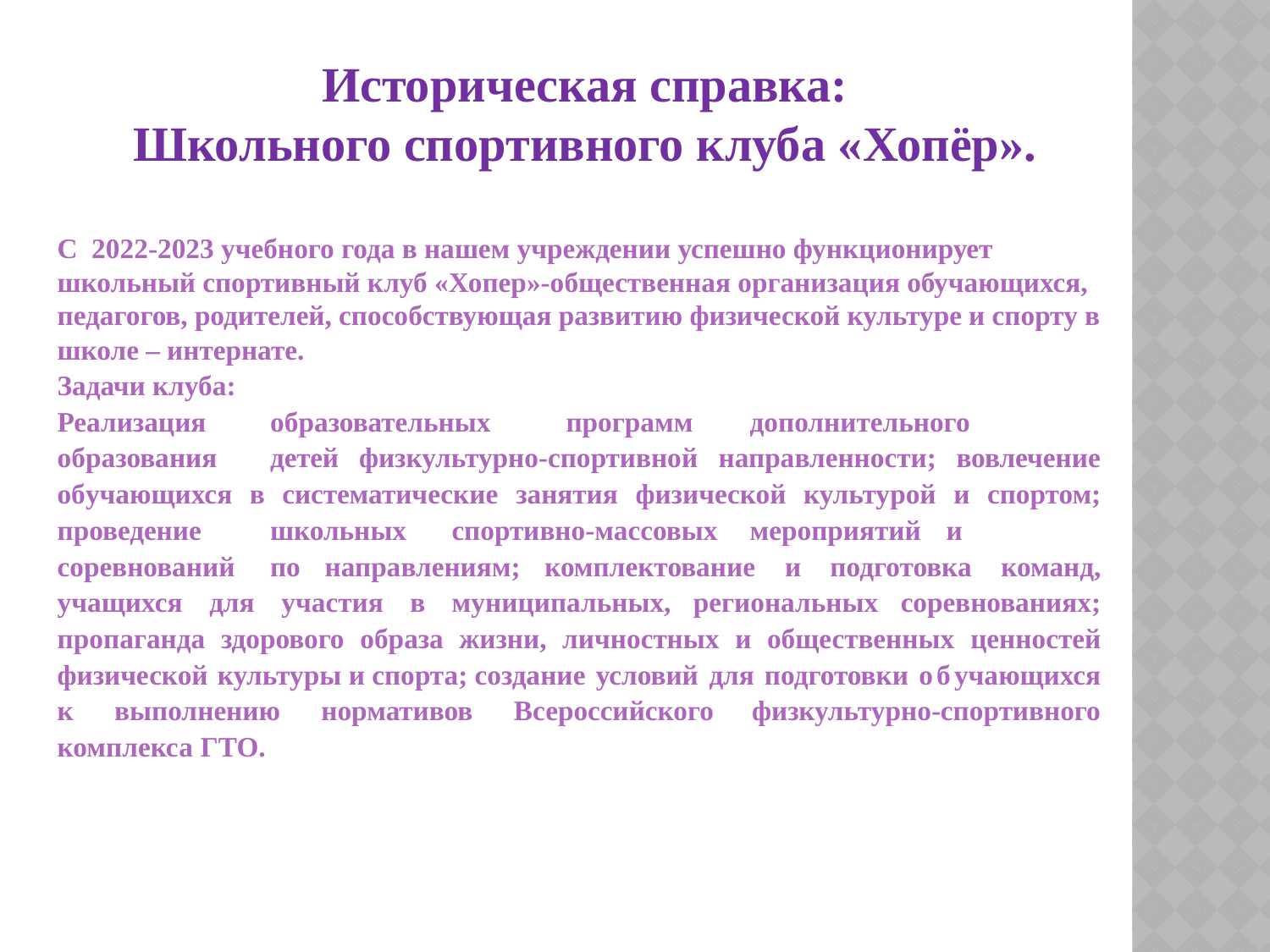

Историческая справка:
Школьного спортивного клуба «Хопёр».

С  2022-2023 учебного года в нашем учреждении успешно функционирует школьный спортивный клуб «Хопер»-общественная организация обучающихся, педагогов, родителей, способствующая развитию физической культуре и спорту в школе – интернате.
Задачи клуба:
Реализация	образовательных	программ	дополнительного образования	детей физкультурно-спортивной направленности; вовлечение обучающихся в систематические занятия физической культурой и спортом; проведение	школьных	спортивно-массовых	мероприятий	и
соревнований	по направлениям; комплектование и подготовка команд, учащихся для участия в муниципальных, региональных соревнованиях; пропаганда здорового образа жизни, личностных и общественных ценностей физической  культуры и спорта; создание условий для подготовки обучающихся к выполнению нормативов Всероссийского физкультурно-спортивного комплекса ГТО.